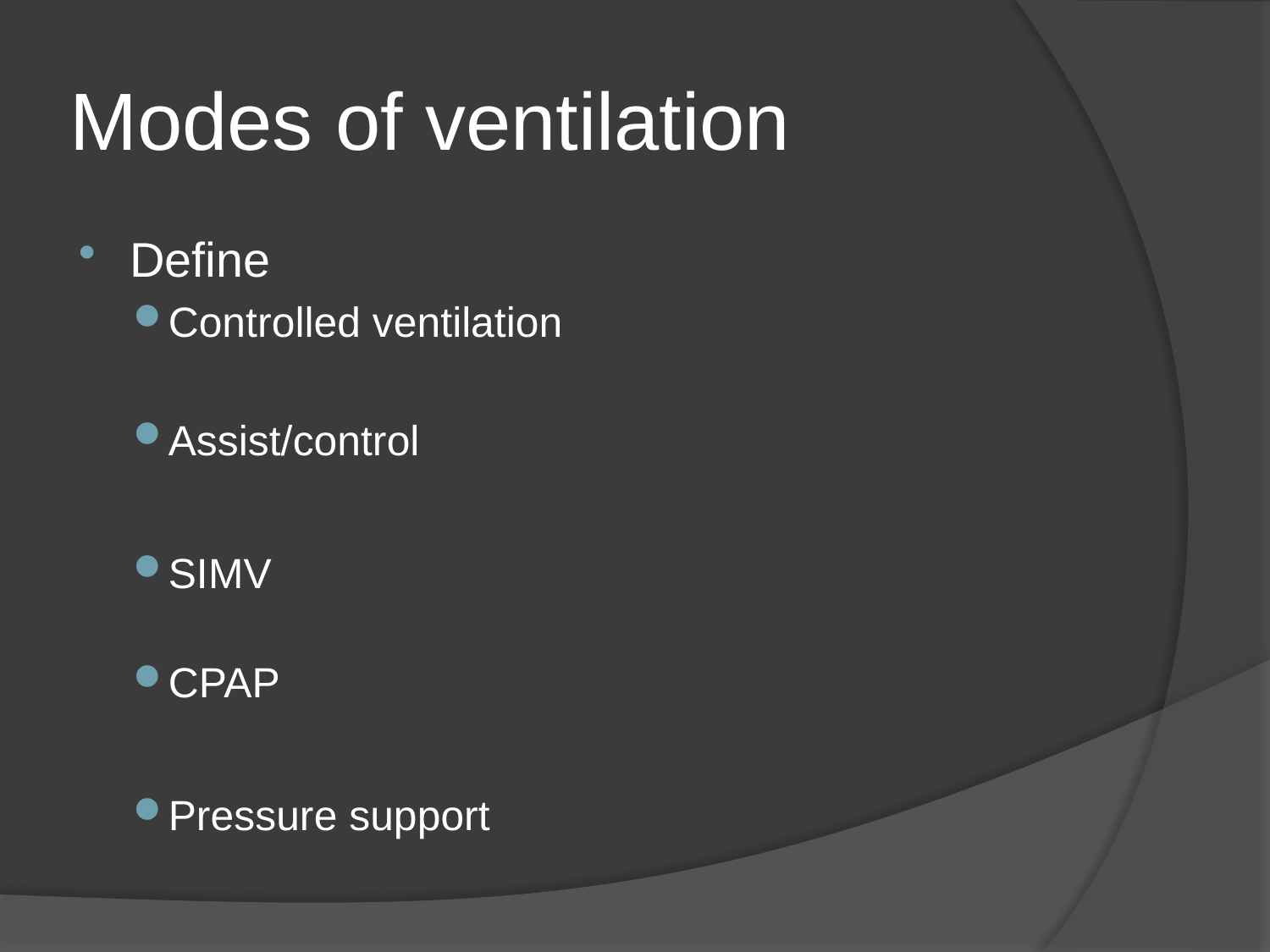

# Modes of ventilation
Define
Controlled ventilation

Assist/control

SIMV
CPAP

Pressure support